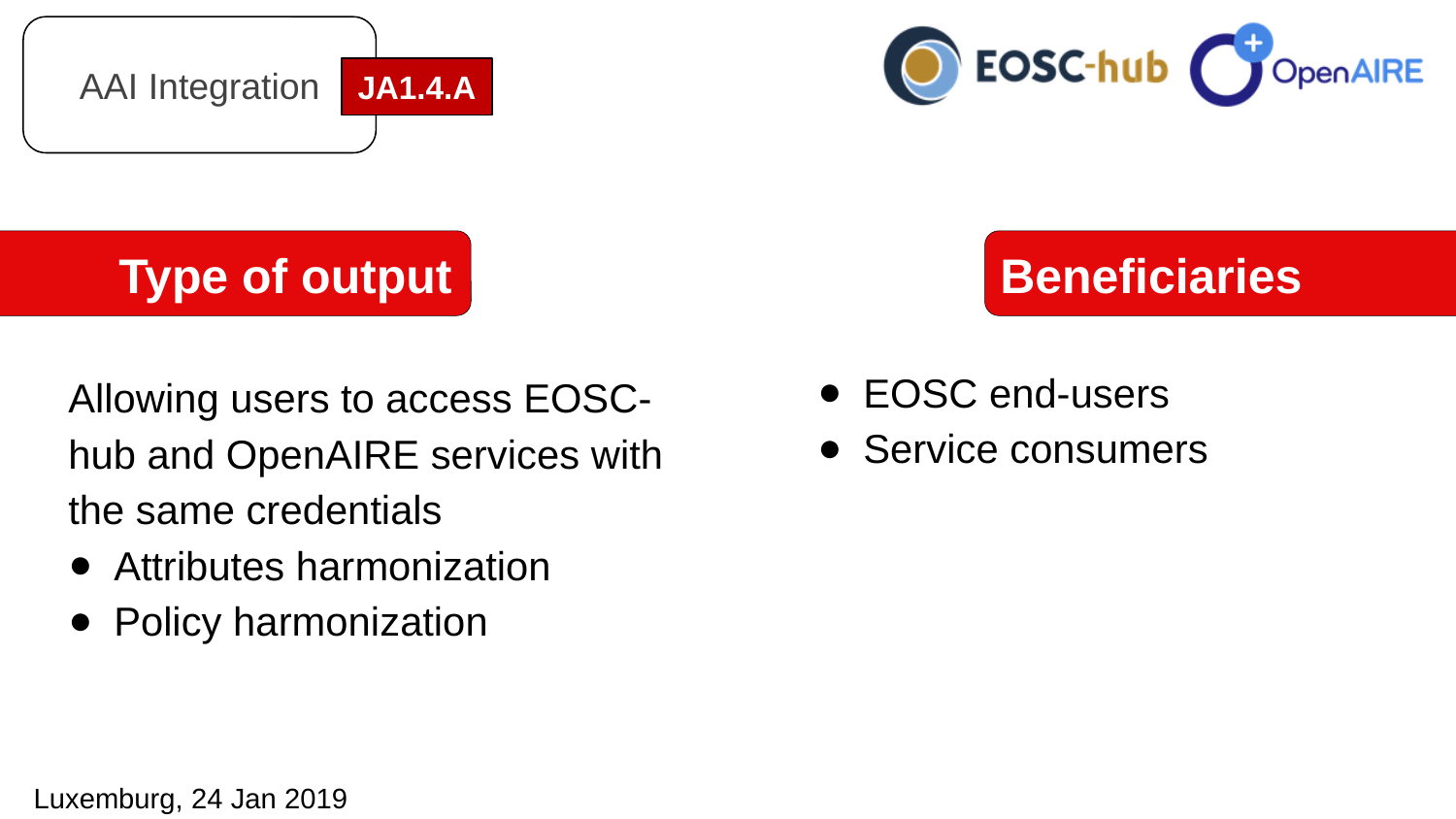

AAI Integration
JA1.4.A

Type of output

Beneficiaries
EOSC end-users
Service consumers

Allowing users to access EOSC-hub and OpenAIRE services with the same credentials
Attributes harmonization
Policy harmonization